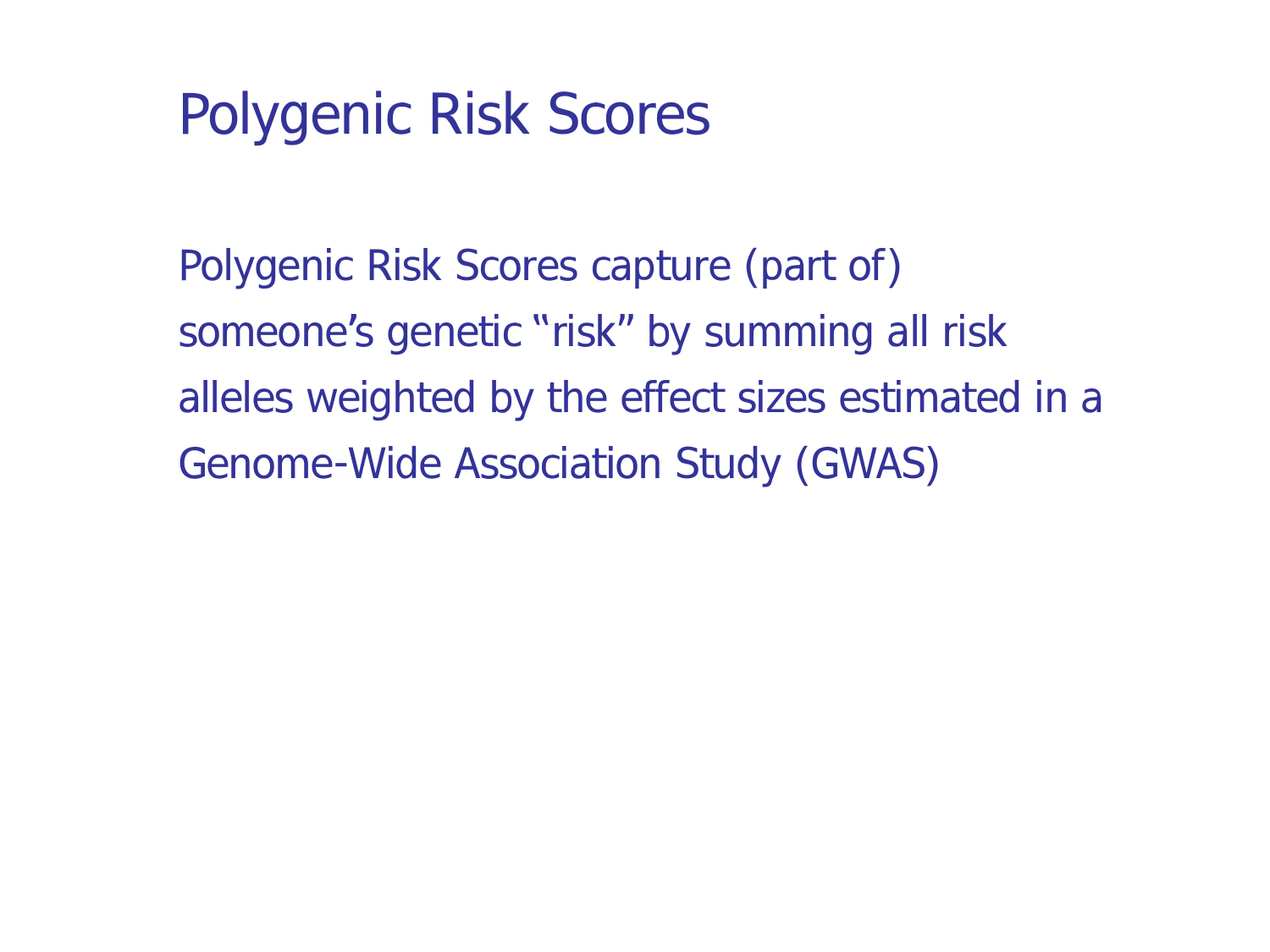

Polygenic Risk Scores

Polygenic Risk Scores capture (part of) someone’s genetic “risk” by summing all risk alleles weighted by the effect sizes estimated in a Genome-Wide Association Study (GWAS)